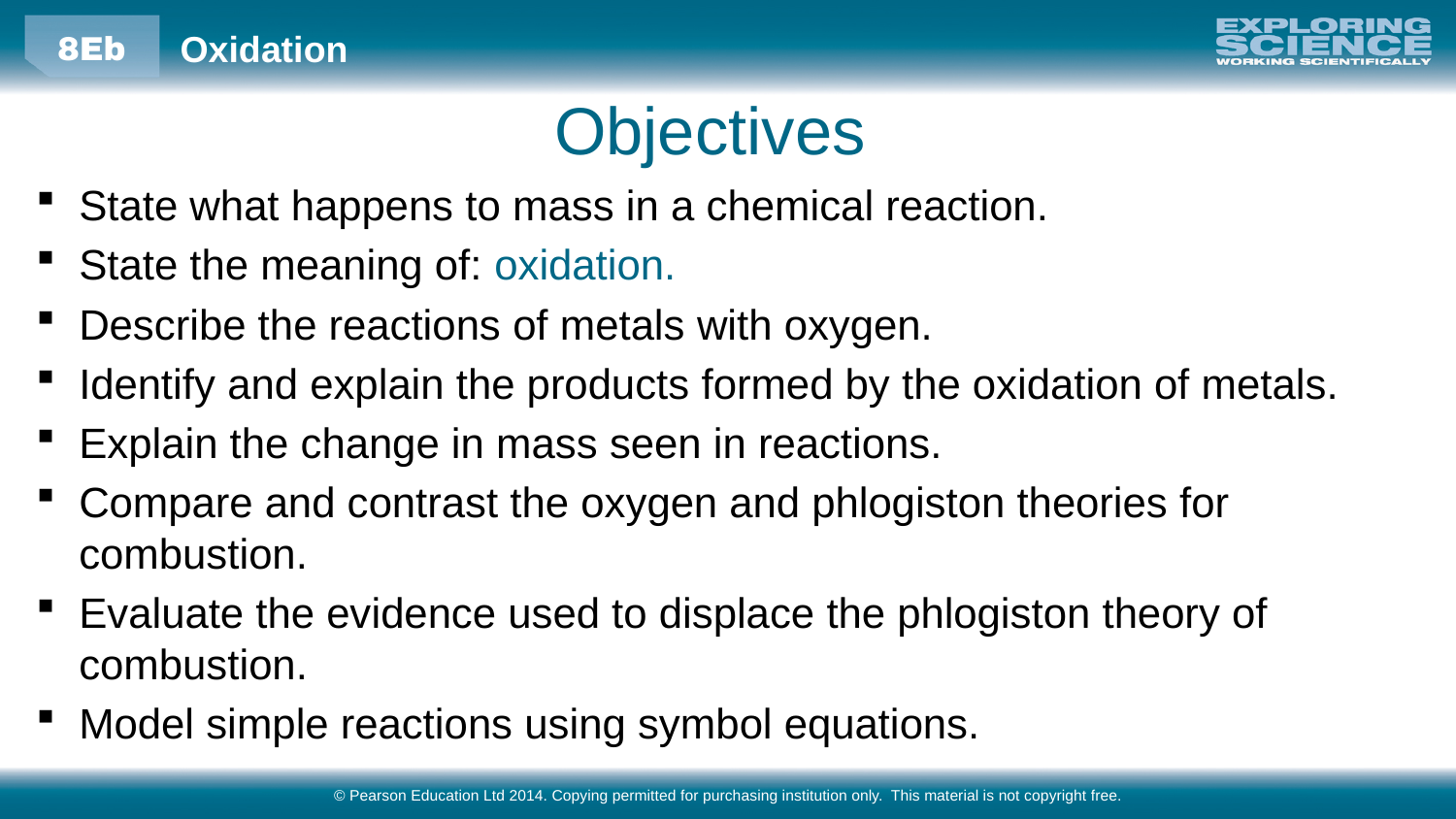

# Objectives
State what happens to mass in a chemical reaction.
State the meaning of: oxidation.
Describe the reactions of metals with oxygen.
Identify and explain the products formed by the oxidation of metals.
Explain the change in mass seen in reactions.
Compare and contrast the oxygen and phlogiston theories for combustion.
Evaluate the evidence used to displace the phlogiston theory of combustion.
Model simple reactions using symbol equations.

© Pearson Education Ltd 2014. Copying permitted for purchasing institution only.  This material is not copyright free.